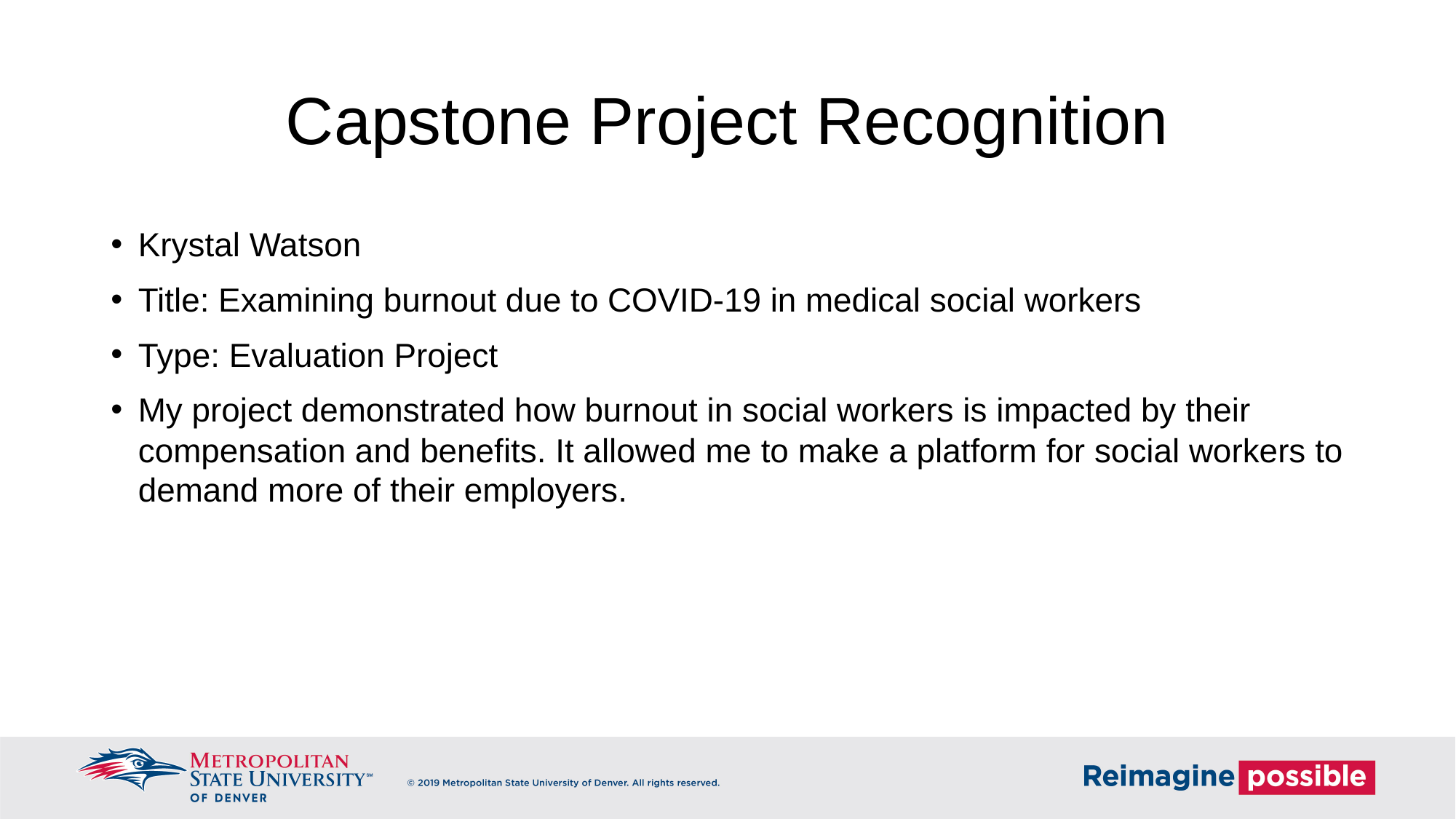

# Capstone Project Recognition
Krystal Watson
Title: Examining burnout due to COVID-19 in medical social workers
Type: Evaluation Project
My project demonstrated how burnout in social workers is impacted by their compensation and benefits. It allowed me to make a platform for social workers to demand more of their employers.